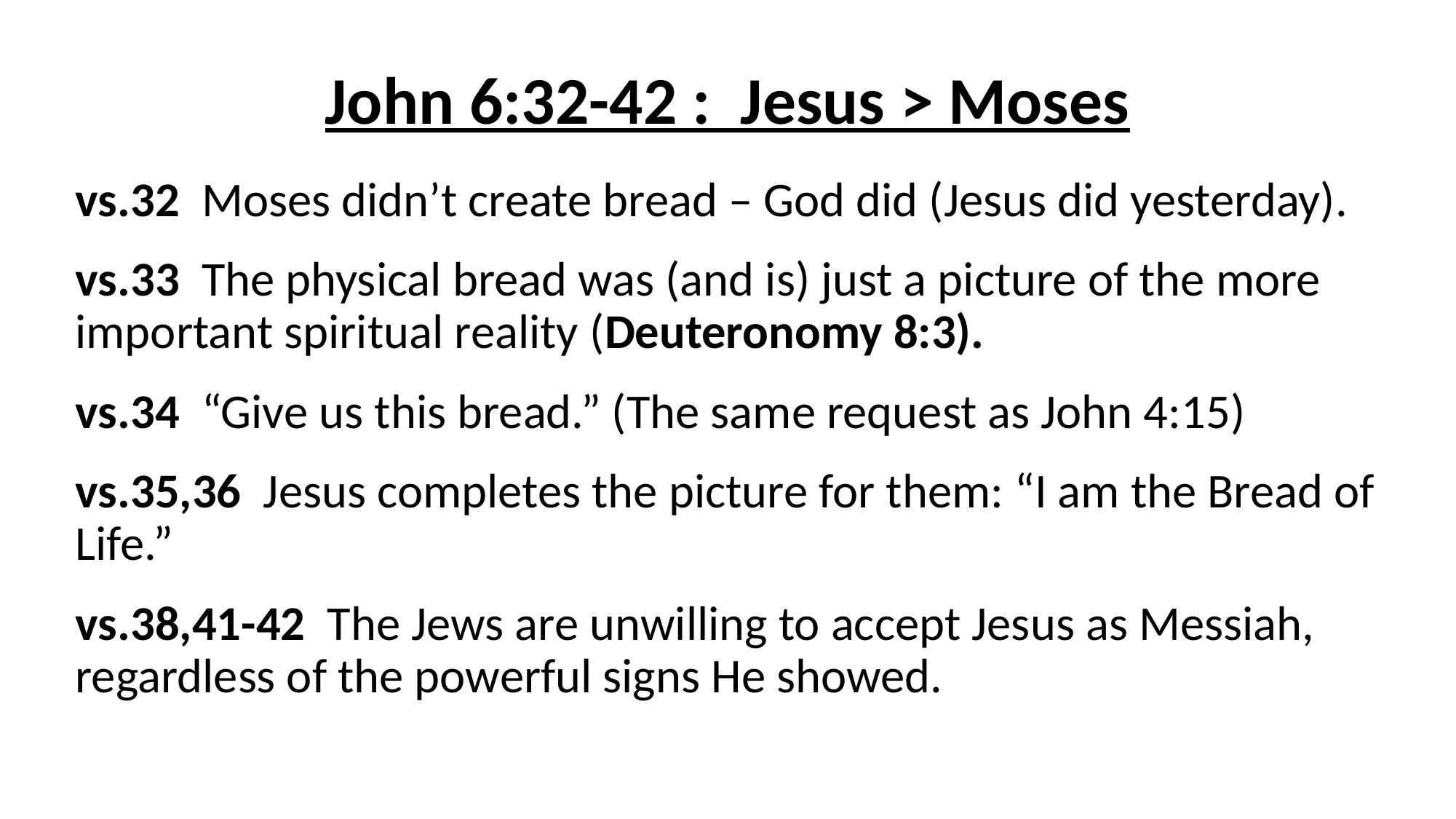

# John 6:32-42 :  Jesus > Moses
vs.32  Moses didn’t create bread – God did (Jesus did yesterday).
vs.33  The physical bread was (and is) just a picture of the more important spiritual reality (Deuteronomy 8:3).
vs.34  “Give us this bread.” (The same request as John 4:15)
vs.35,36  Jesus completes the picture for them: “I am the Bread of Life.”
vs.38,41-42  The Jews are unwilling to accept Jesus as Messiah, regardless of the powerful signs He showed.